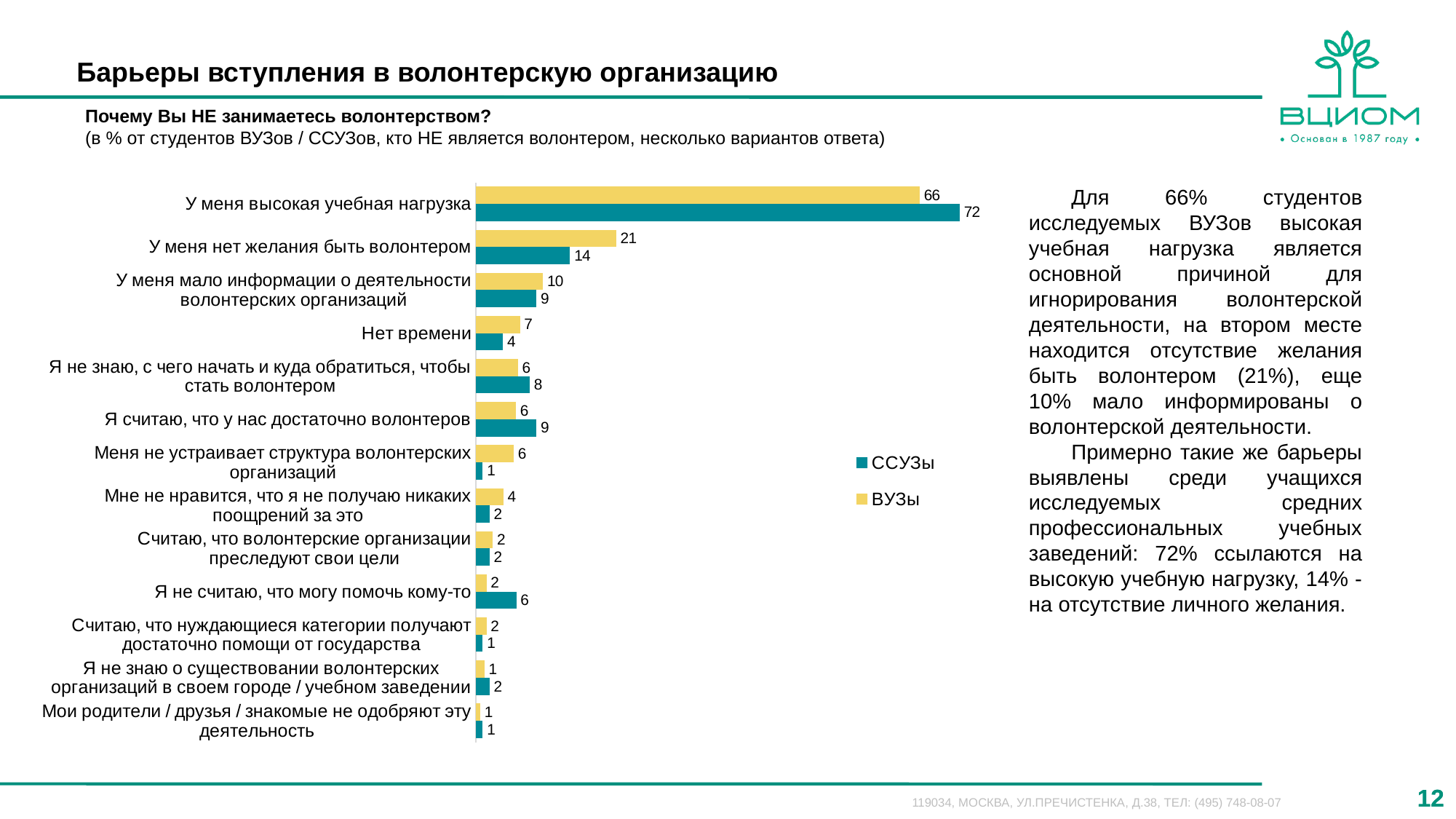

# Барьеры вступления в волонтерскую организацию
Почему Вы НЕ занимаетесь волонтерством?
(в % от студентов ВУЗов / ССУЗов, кто НЕ является волонтером, несколько вариантов ответа)

### Chart

| Category | ВУЗы | ССУЗы |
|---|---|---|
| У меня высокая учебная нагрузка | 66.04361370716511 | 72.0 |
| У меня нет желания быть волонтером | 20.87227414330218 | 14.0 |
| У меня мало информации о деятельности волонтерских организаций | 9.968847352024921 | 9.0 |
| Нет времени | 6.542056074766355 | 4.0 |
| Я не знаю, с чего начать и куда обратиться, чтобы стать волонтером | 6.230529595015576 | 8.0 |
| Я считаю, что у нас достаточно волонтеров | 5.919003115264798 | 9.0 |
| Меня не устраивает структура волонтерских организаций | 5.607476635514018 | 1.0 |
| Мне не нравится, что я не получаю никаких поощрений за это | 4.049844236760125 | 2.0 |
| Считаю, что волонтерские организации преследуют свои цели | 2.4922118380062304 | 2.0 |
| Я не считаю, что могу помочь кому-то | 1.557632398753894 | 6.0 |
| Считаю, что нуждающиеся категории получают достаточно помощи от государства | 1.557632398753894 | 1.0 |
| Я не знаю о существовании волонтерских организаций в своем городе / учебном заведении | 1.2461059190031152 | 2.0 |
| Мои родители / друзья / знакомые не одобряют эту деятельность | 0.6230529595015576 | 1.0 |
Для 66% студентов исследуемых ВУЗов высокая учебная нагрузка является основной причиной для игнорирования волонтерской деятельности, на втором месте находится отсутствие желания быть волонтером (21%), еще 10% мало информированы о волонтерской деятельности.
Примерно такие же барьеры выявлены среди учащихся исследуемых средних профессиональных учебных заведений: 72% ссылаются на высокую учебную нагрузку, 14% - на отсутствие личного желания.